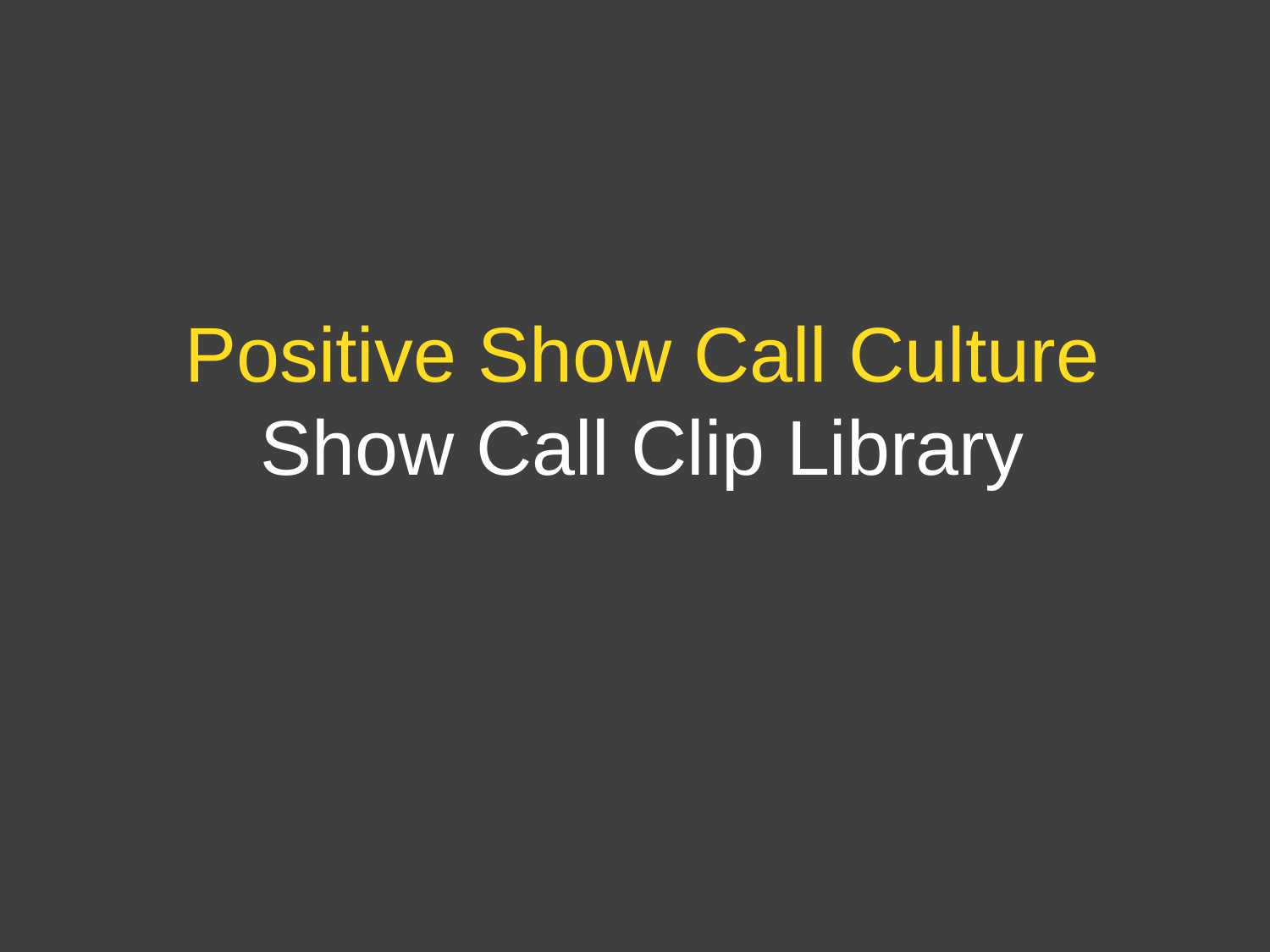

# Positive Show Call Culture Show Call Clip Library